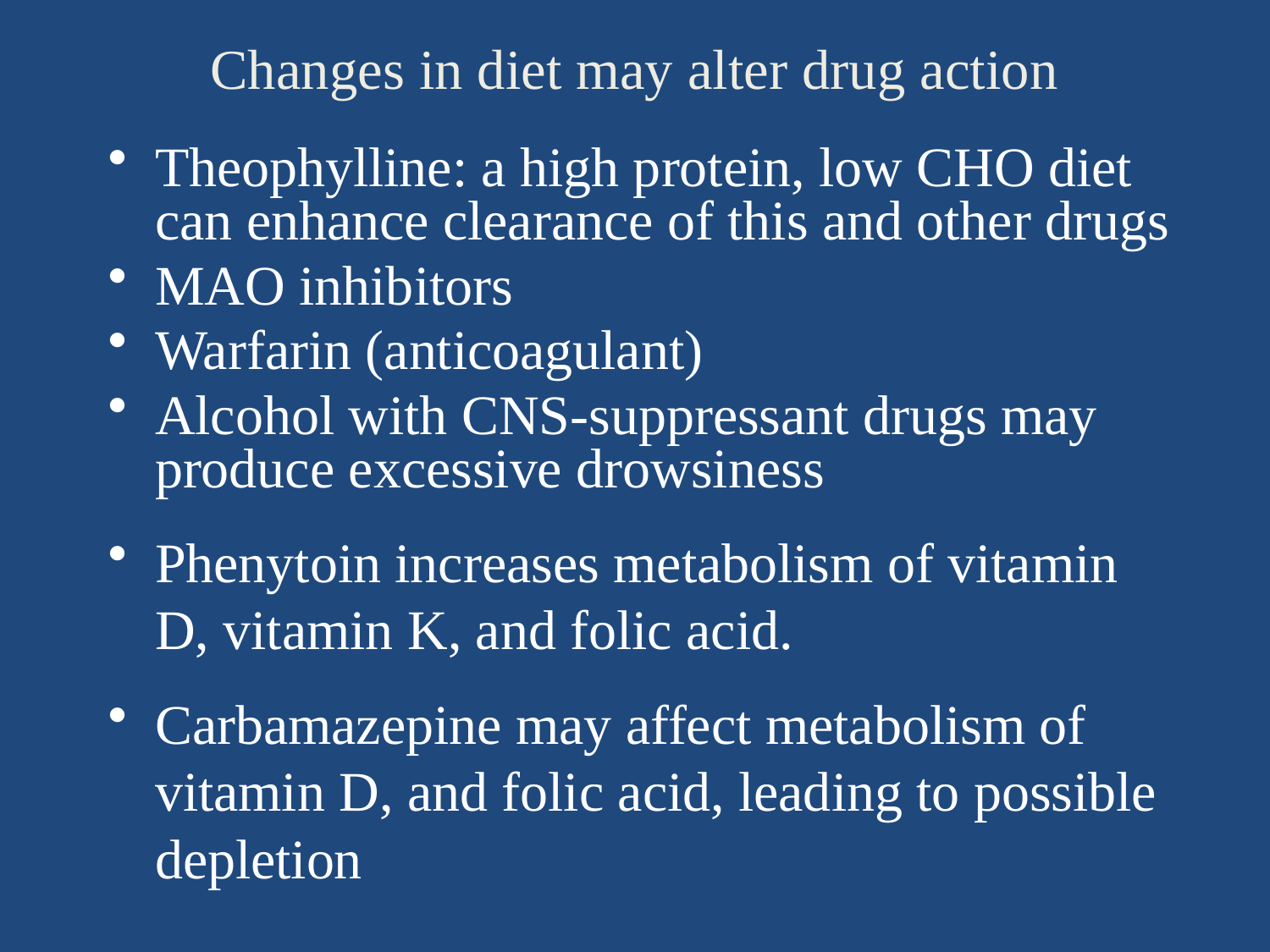

# Changes in diet may alter drug action
Theophylline: a high protein, low CHO diet can enhance clearance of this and other drugs
MAO inhibitors
Warfarin (anticoagulant)
Alcohol with CNS-suppressant drugs may produce excessive drowsiness
Phenytoin increases metabolism of vitamin D, vitamin K, and folic acid.
Carbamazepine may affect metabolism of vitamin D, and folic acid, leading to possible depletion